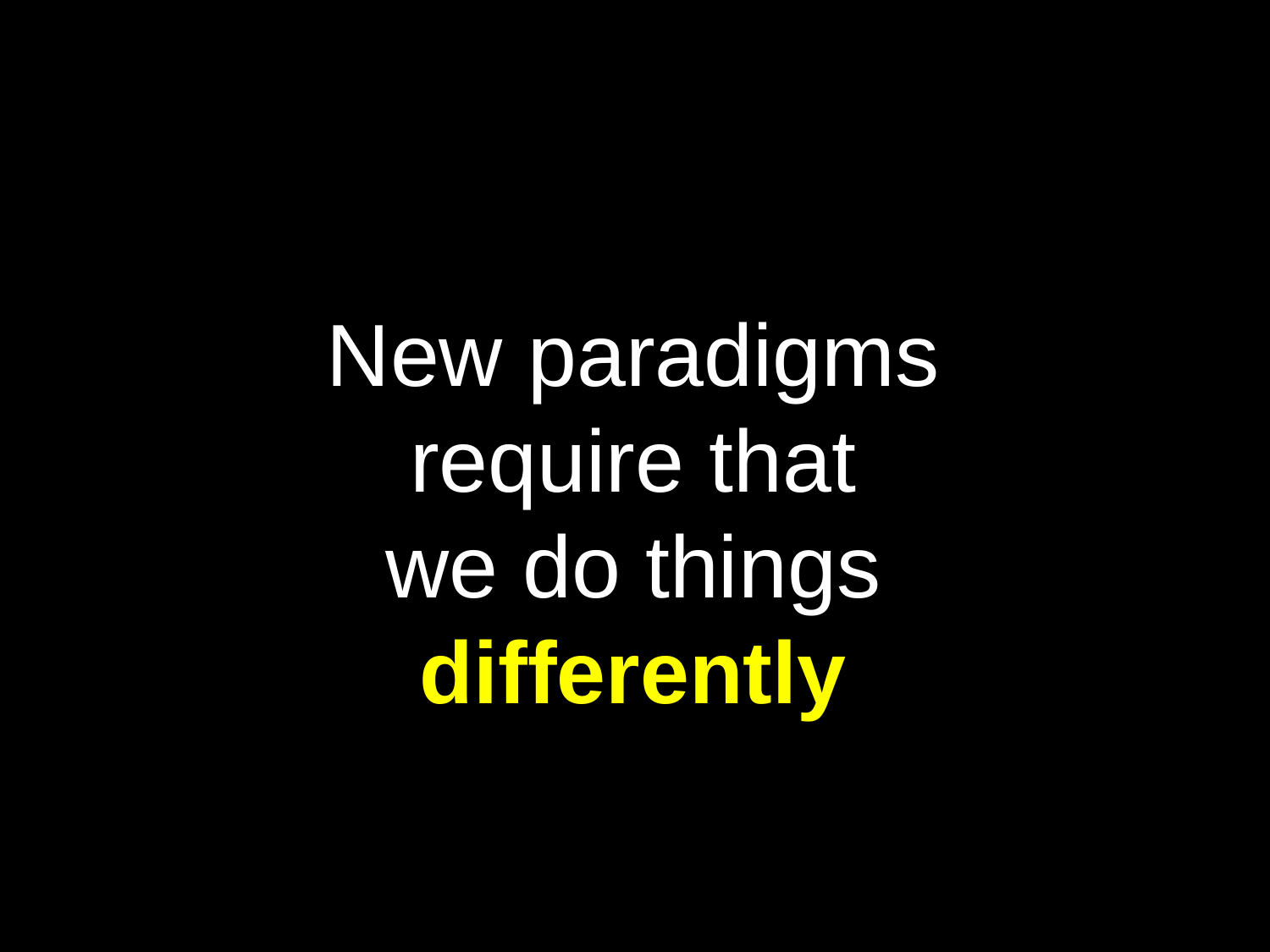

# New paradigms require that we do things differently